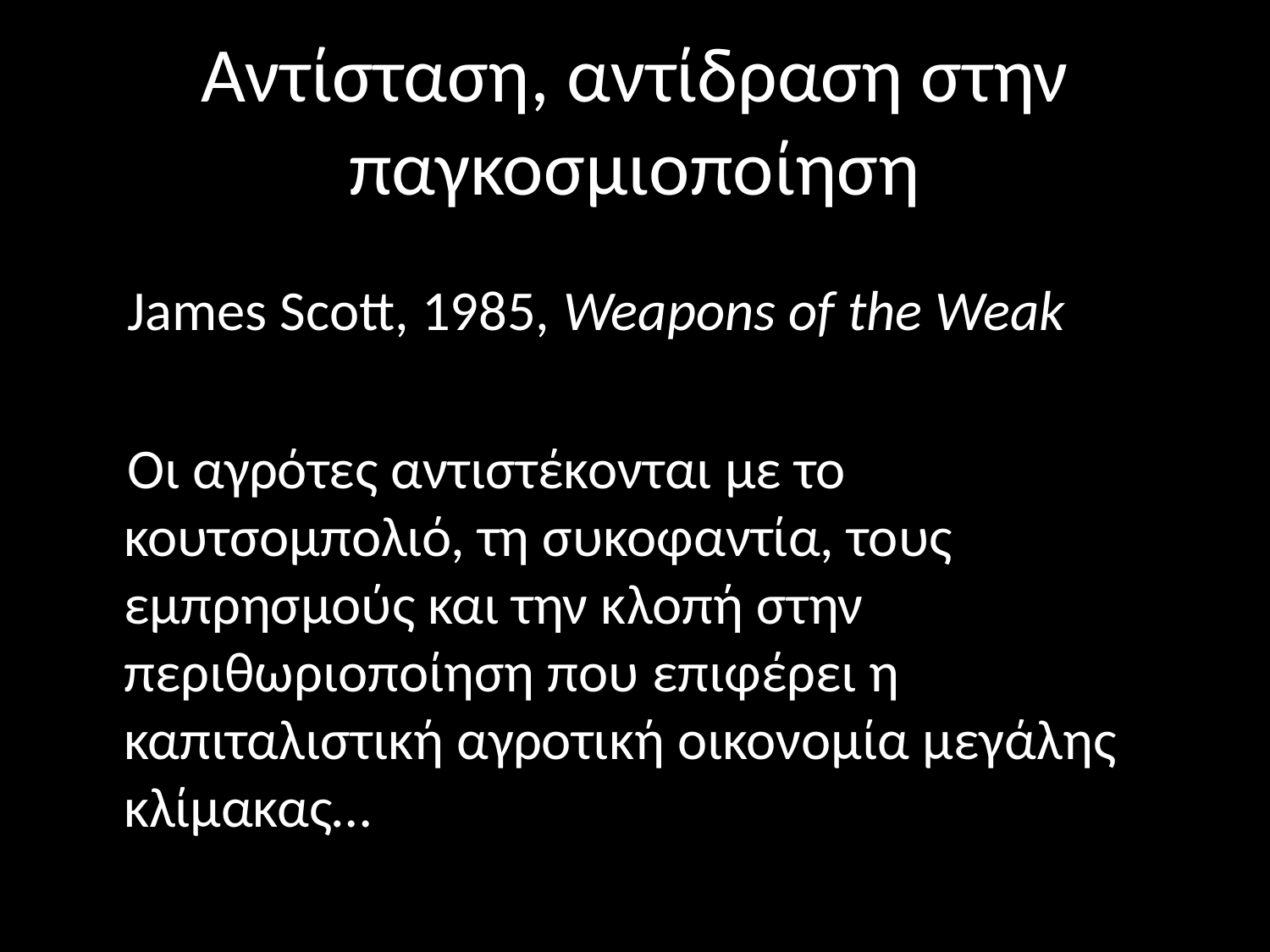

# Αντίσταση, αντίδραση στην παγκοσμιοποίηση
    James Scott, 1985, Weapons of the Weak

    Οι αγρότες αντιστέκονται με το κουτσομπολιό, τη συκοφαντία, τους εμπρησμούς και την κλοπή στην περιθωριοποίηση που επιφέρει η καπιταλιστική αγροτική οικονομία μεγάλης κλίμακας…